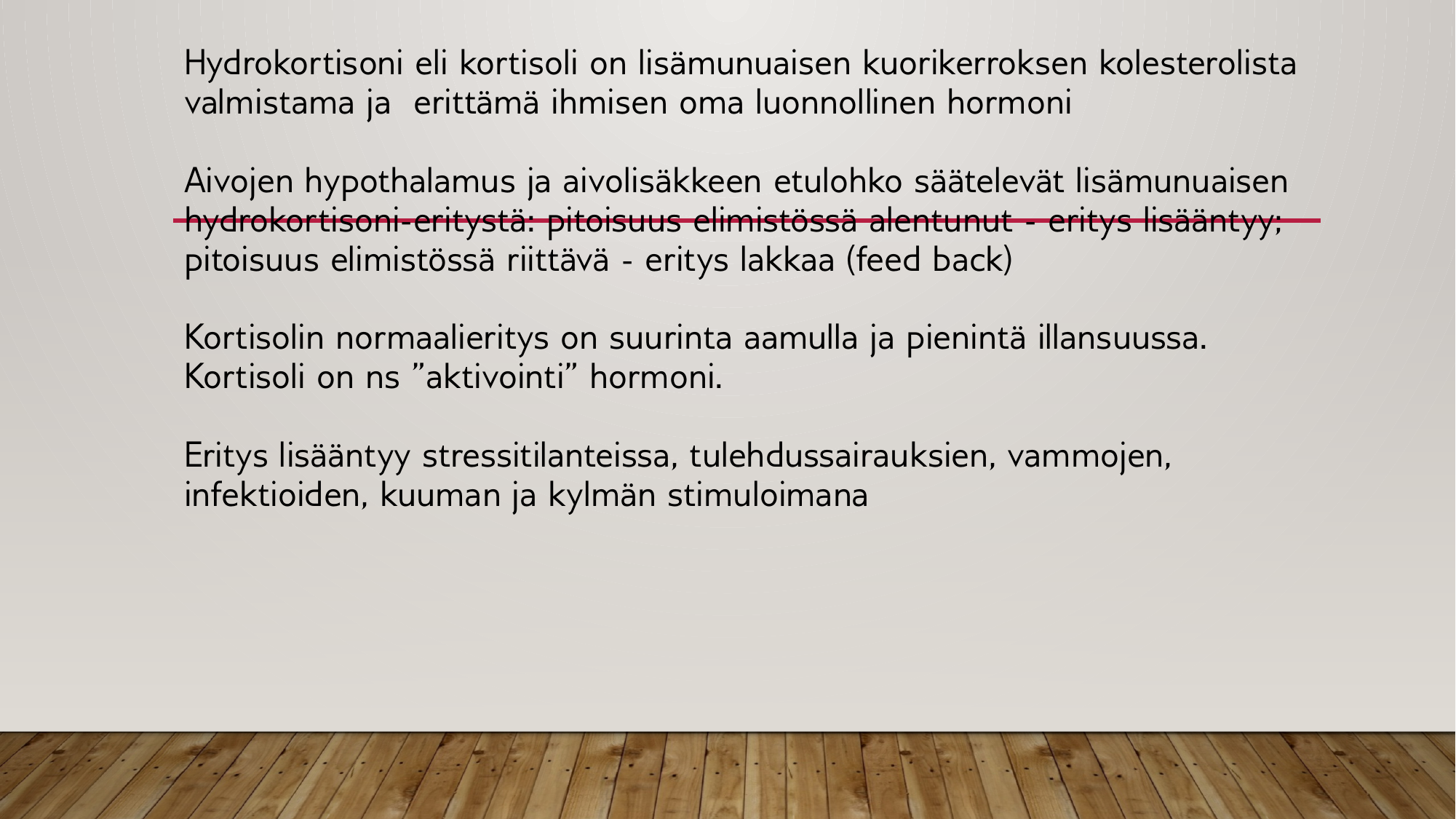

# Hydrokortisoni eli kortisoli on lisämunuaisen kuorikerroksen kolesterolista valmistama ja  erittämä ihmisen oma luonnollinen hormoni Aivojen hypothalamus ja aivolisäkkeen etulohko säätelevät lisämunuaisen hydrokortisoni-eritystä: pitoisuus elimistössä alentunut - eritys lisääntyy; pitoisuus elimistössä riittävä - eritys lakkaa (feed back) Kortisolin normaalieritys on suurinta aamulla ja pienintä illansuussa. Kortisoli on ns ”aktivointi” hormoni. Eritys lisääntyy stressitilanteissa, tulehdussairauksien, vammojen, infektioiden, kuuman ja kylmän stimuloimana